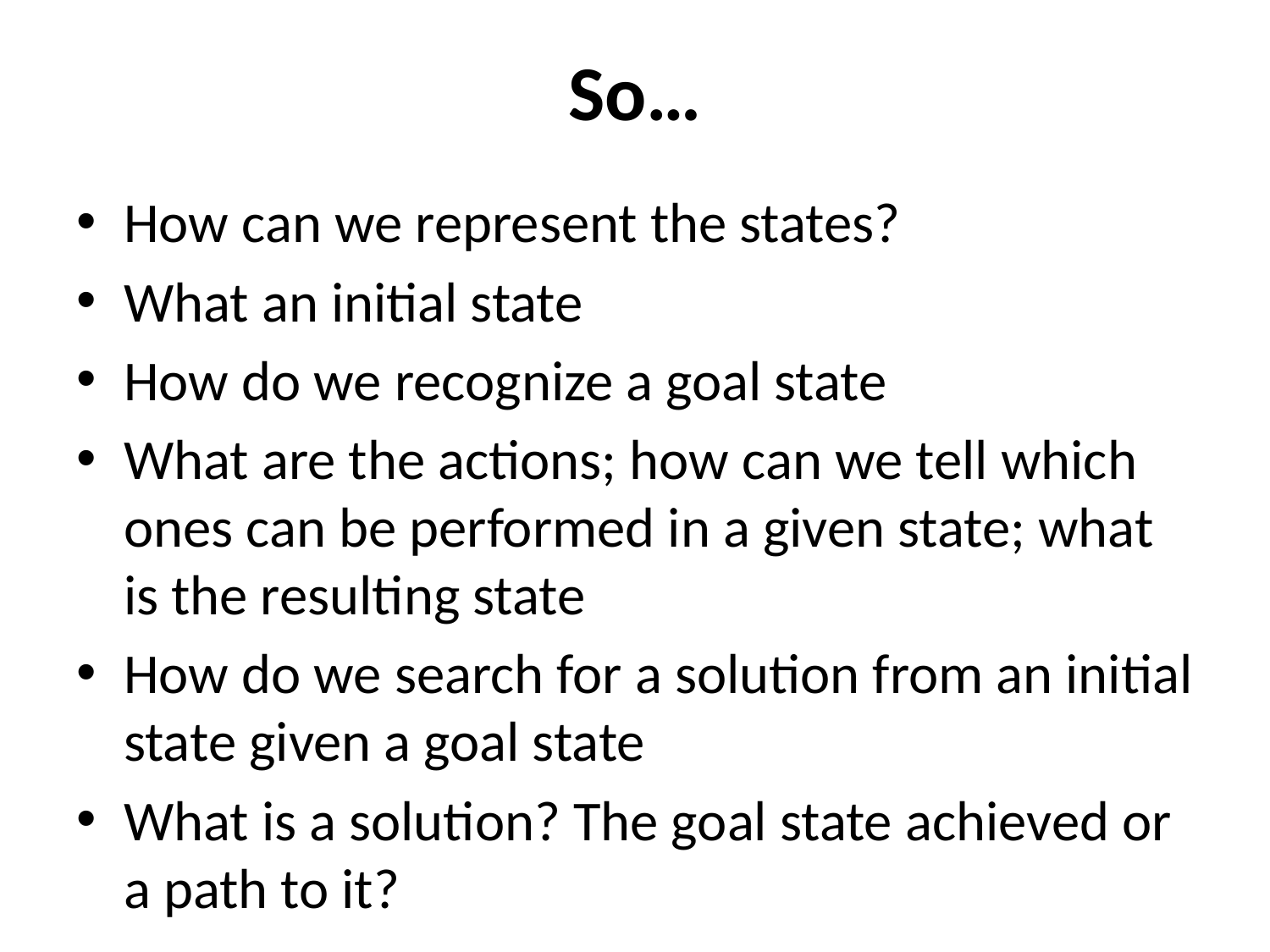

# So…
How can we represent the states?
What an initial state
How do we recognize a goal state
What are the actions; how can we tell which ones can be performed in a given state; what is the resulting state
How do we search for a solution from an initial state given a goal state
What is a solution? The goal state achieved or a path to it?